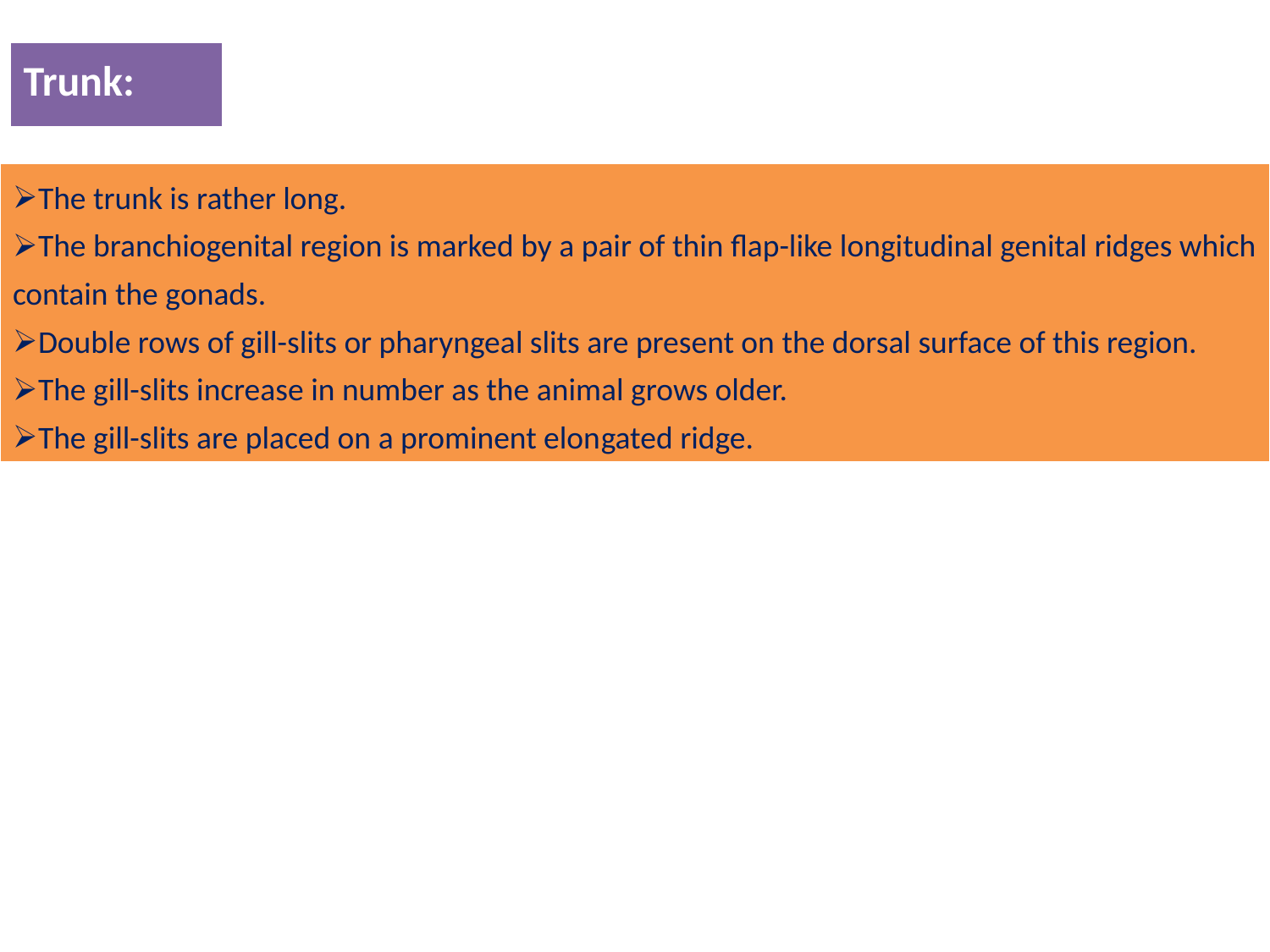

| Trunk: |
| --- |
| The trunk is rather long. The branchiogenital region is marked by a pair of thin flap-like longitudinal genital ridges which contain the gonads. Double rows of gill-slits or pharyngeal slits are present on the dorsal surface of this region. The gill-slits increase in number as the animal grows older. The gill-slits are placed on a prominent elon­gated ridge. |
| --- |